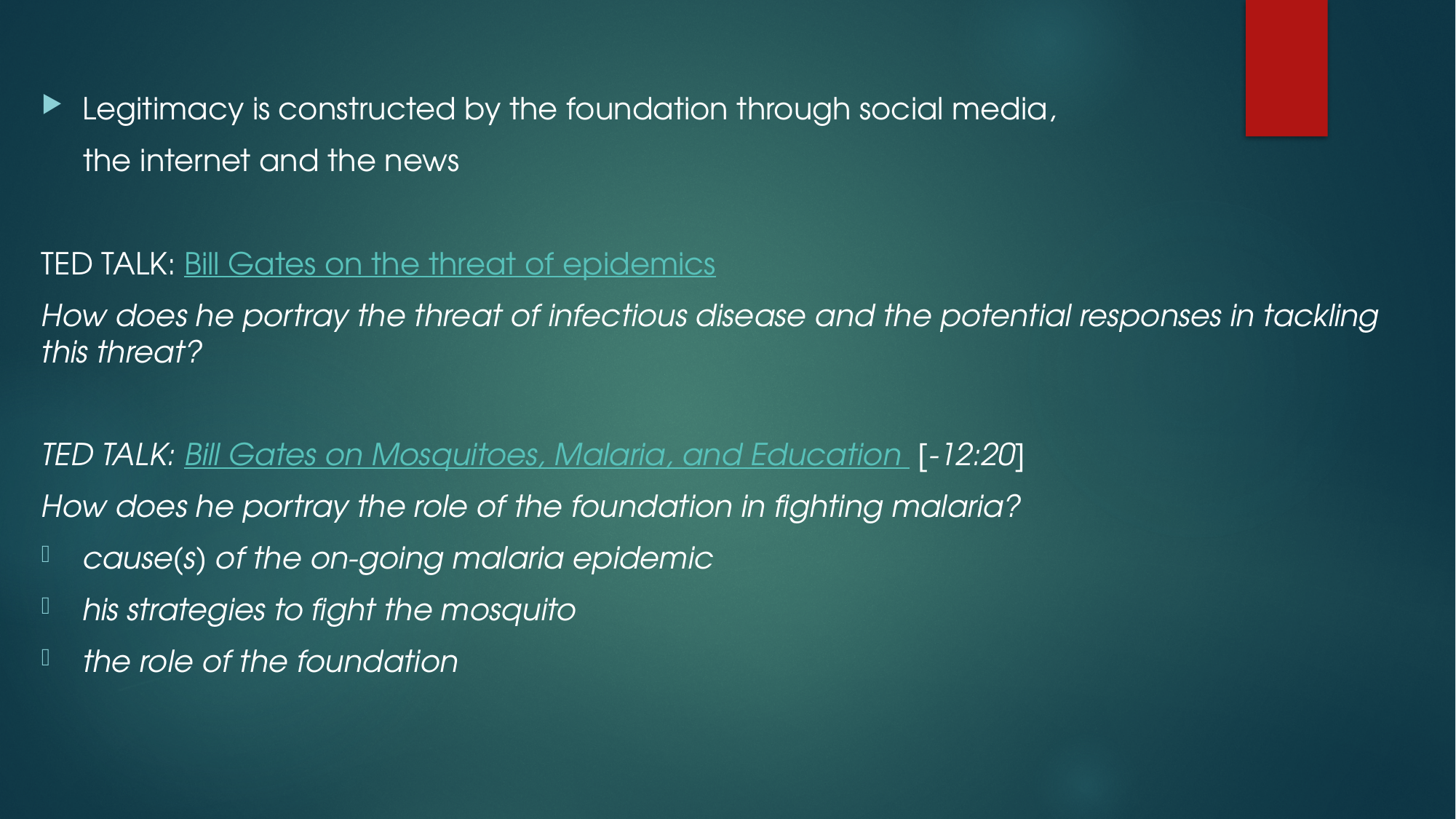

Legitimacy is constructed by the foundation through social media,
     the internet and the news

TED TALK: Bill Gates on the threat of epidemics
How does he portray the threat of infectious disease and the potential responses in tackling this threat?

TED TALK: Bill Gates on Mosquitoes, Malaria, and Education  [-12:20]
How does he portray the role of the foundation in fighting malaria?
cause(s) of the on-going malaria epidemic
his strategies to fight the mosquito
the role of the foundation